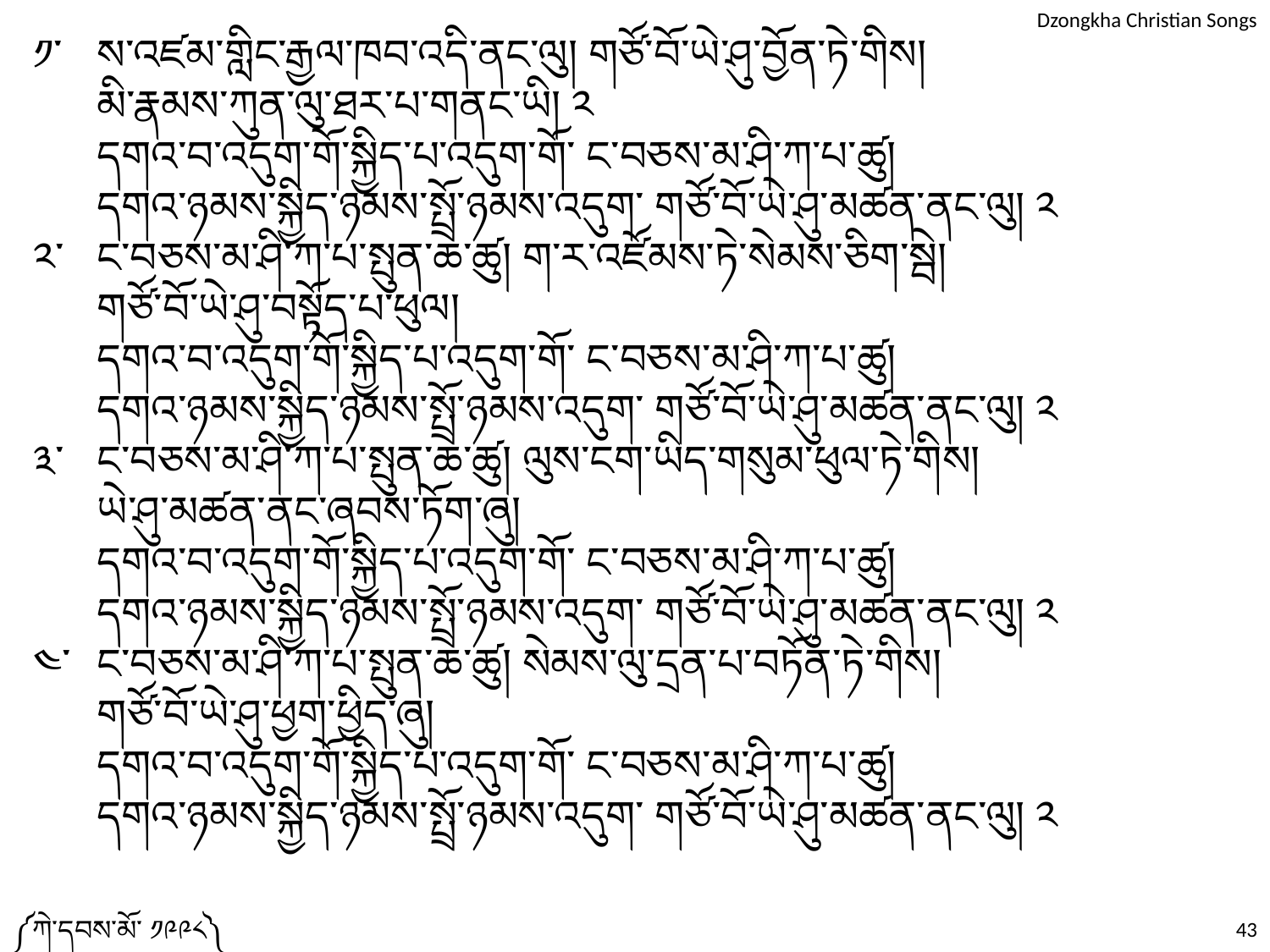

༡༌	ས༌འཛམ༌གླིང༌རྒྱལ༌ཁབ༌འདི༌ནང༌ལུ། གཙོ༌བོ༌ཡེ༌ཤུ༌བྱོན༌ཏེ༌གིས།
	མི༌རྣམས༌ཀུན༌ལུ༌ཐར༌པ༌གནང༌ཡི། ༢
	དགའ༌བ༌འདུག༌གོ༌སྐྱིད༌པ༌འདུག༌གོ༌ ང༌བཅས༌མ༌ཤི༌ཀ༌པ༌ཚུ།
	དགའ༌ཉམས༌སྐྱིད༌ཉམས༌སྤྲོ༌ཉམས༌འདུག༌ གཙོ༌བོ༌ཡེ༌ཤུ༌མཚན༌ནང༌ལུ། ༢
༢༌	ང༌བཅས༌མ༌ཤི༌ཀ༌པ༌སྤུན༌ཆ༌ཚུ། ག༌ར༌འཛོམས༌ཏེ༌སེམས༌ཅིག༌སྦེ།
	གཙོ༌བོ༌ཡེ༌ཤུ༌བསྟོད༌པ༌ཕུལ།
	དགའ༌བ༌འདུག༌གོ༌སྐྱིད༌པ༌འདུག༌གོ༌ ང༌བཅས༌མ༌ཤི༌ཀ༌པ༌ཚུ།
	དགའ༌ཉམས༌སྐྱིད༌ཉམས༌སྤྲོ༌ཉམས༌འདུག༌ གཙོ༌བོ༌ཡེ༌ཤུ༌མཚན༌ནང༌ལུ། ༢
༣༌	ང༌བཅས༌མ༌ཤི༌ཀ༌པ༌སྤུན༌ཆ༌ཚུ། ལུས༌ངག༌ཡིད༌གསུམ༌ཕུལ༌ཏེ༌གིས།
	ཡེ༌ཤུ༌མཚན༌ནང༌ཞབས༌ཏོག༌ཞུ།
	དགའ༌བ༌འདུག༌གོ༌སྐྱིད༌པ༌འདུག༌གོ༌ ང༌བཅས༌མ༌ཤི༌ཀ༌པ༌ཚུ།
	དགའ༌ཉམས༌སྐྱིད༌ཉམས༌སྤྲོ༌ཉམས༌འདུག༌ གཙོ༌བོ༌ཡེ༌ཤུ༌མཚན༌ནང༌ལུ། ༢
༤༌	ང༌བཅས༌མ༌ཤི༌ཀ༌པ༌སྤུན༌ཆ༌ཚུ། སེམས༌ལུ༌དྲན༌པ༌བཏོན༌ཏེ༌གིས།
	གཙོ༌བོ༌ཡེ༌ཤུ༌ཕྱག༌ཕྱིད༌ཞུ།
	དགའ༌བ༌འདུག༌གོ༌སྐྱིད༌པ༌འདུག༌གོ༌ ང༌བཅས༌མ༌ཤི༌ཀ༌པ༌ཚུ།
	དགའ༌ཉམས༌སྐྱིད༌ཉམས༌སྤྲོ༌ཉམས༌འདུག༌ གཙོ༌བོ༌ཡེ༌ཤུ༌མཚན༌ནང༌ལུ། ༢
༼ཀེ༌དབས༌མོ༌ ༡༩༩༨༽
43